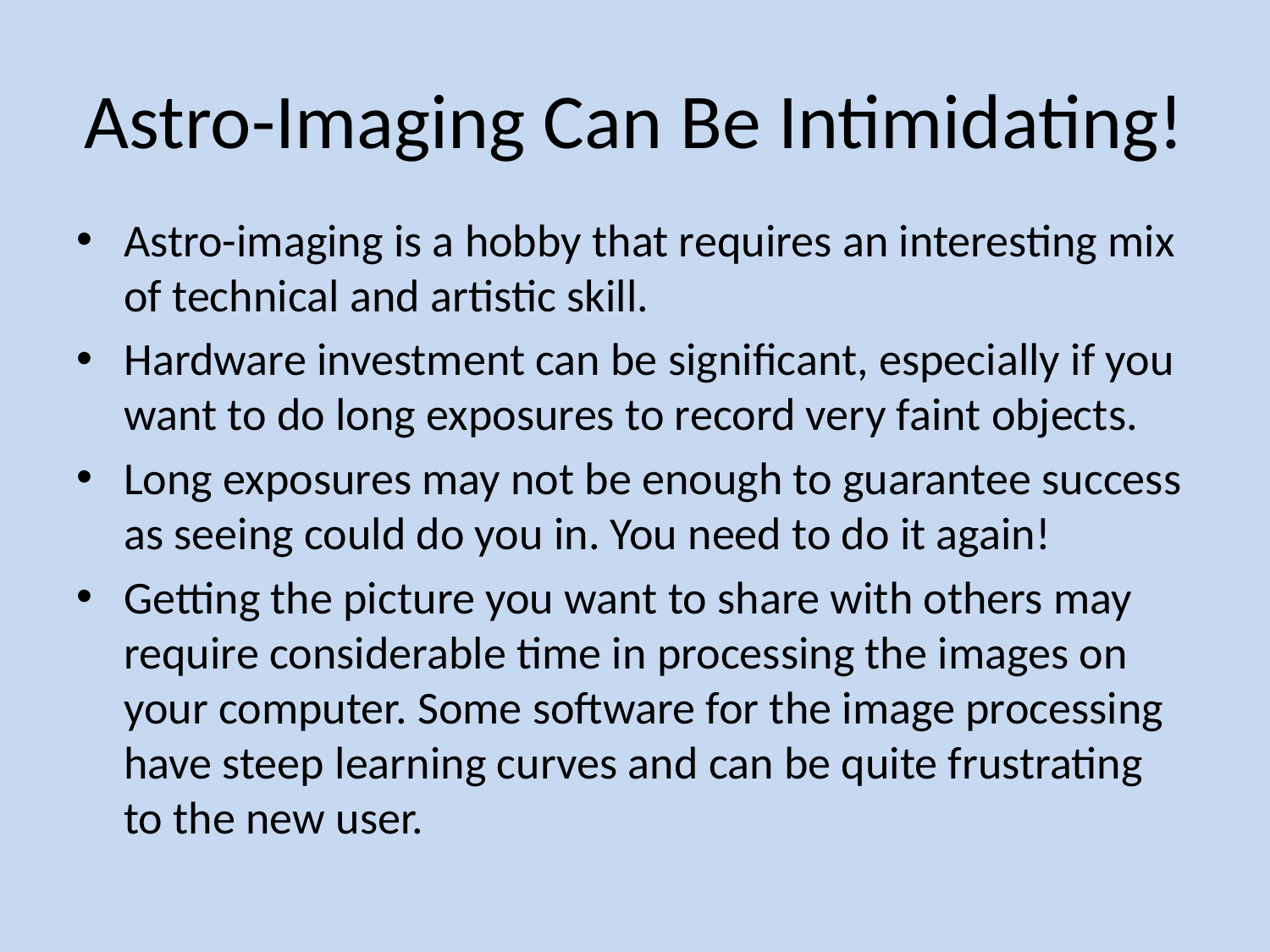

# Astro-Imaging Can Be Intimidating!
Astro-imaging is a hobby that requires an interesting mix of technical and artistic skill.
Hardware investment can be significant, especially if you want to do long exposures to record very faint objects.
Long exposures may not be enough to guarantee success as seeing could do you in. You need to do it again!
Getting the picture you want to share with others may require considerable time in processing the images on your computer. Some software for the image processing have steep learning curves and can be quite frustrating to the new user.